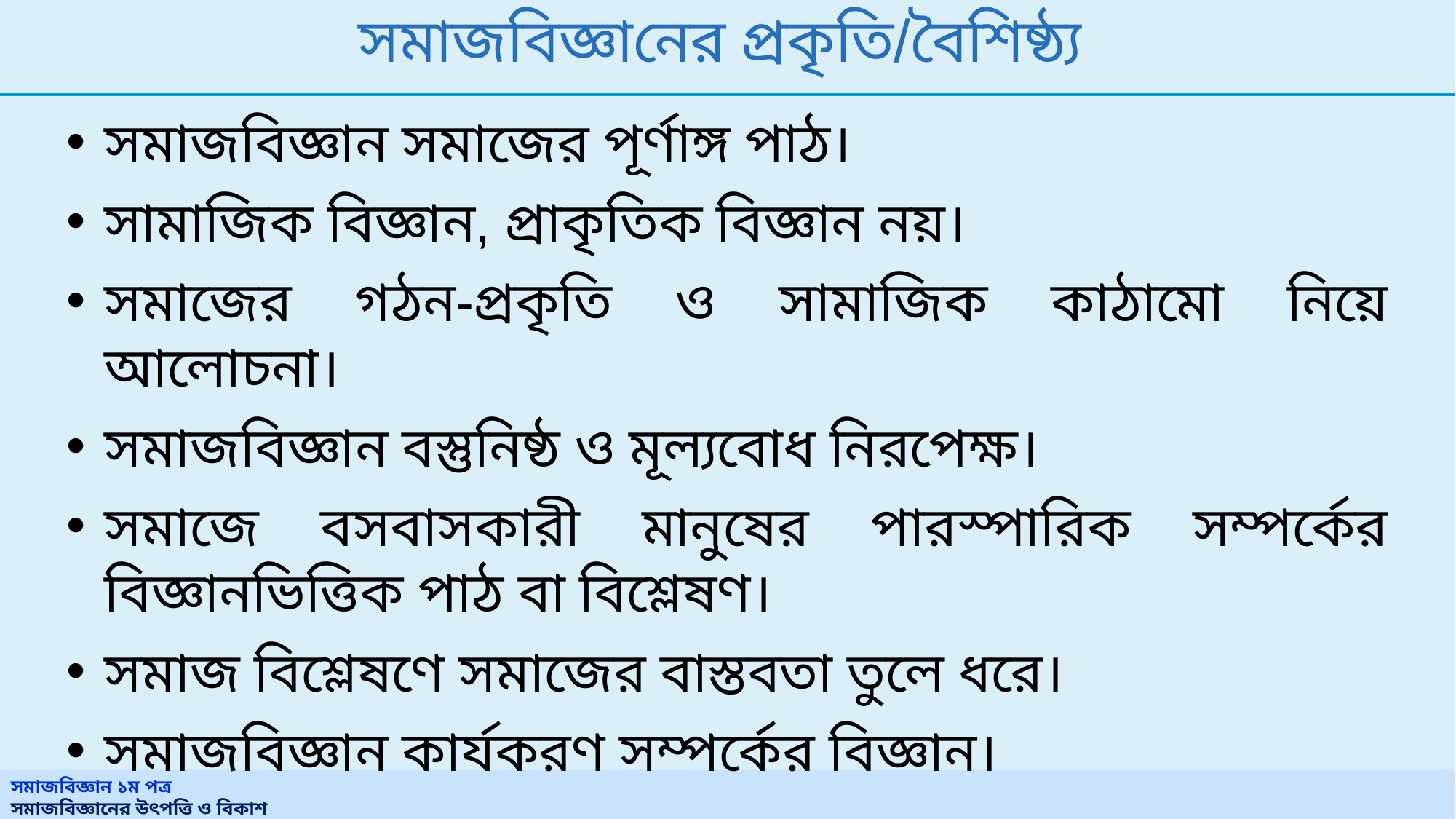

# সমাজবিজ্ঞানের প্রকৃতি/বৈশিষ্ঠ্য
সমাজবিজ্ঞান সমাজের পূর্ণাঙ্গ পাঠ।
সামাজিক বিজ্ঞান, প্রাকৃতিক বিজ্ঞান নয়।
সমাজের গঠন-প্রকৃতি ও সামাজিক কাঠামো নিয়ে আলোচনা।
সমাজবিজ্ঞান বস্তুনিষ্ঠ ও মূল্যবোধ নিরপেক্ষ।
সমাজে বসবাসকারী মানুষের পারস্পারিক সম্পর্কের বিজ্ঞানভিত্তিক পাঠ বা বিশ্লেষণ।
সমাজ বিশ্লেষণে সমাজের বাস্তবতা তুলে ধরে।
সমাজবিজ্ঞান কার্যকরণ সম্পর্কের বিজ্ঞান।